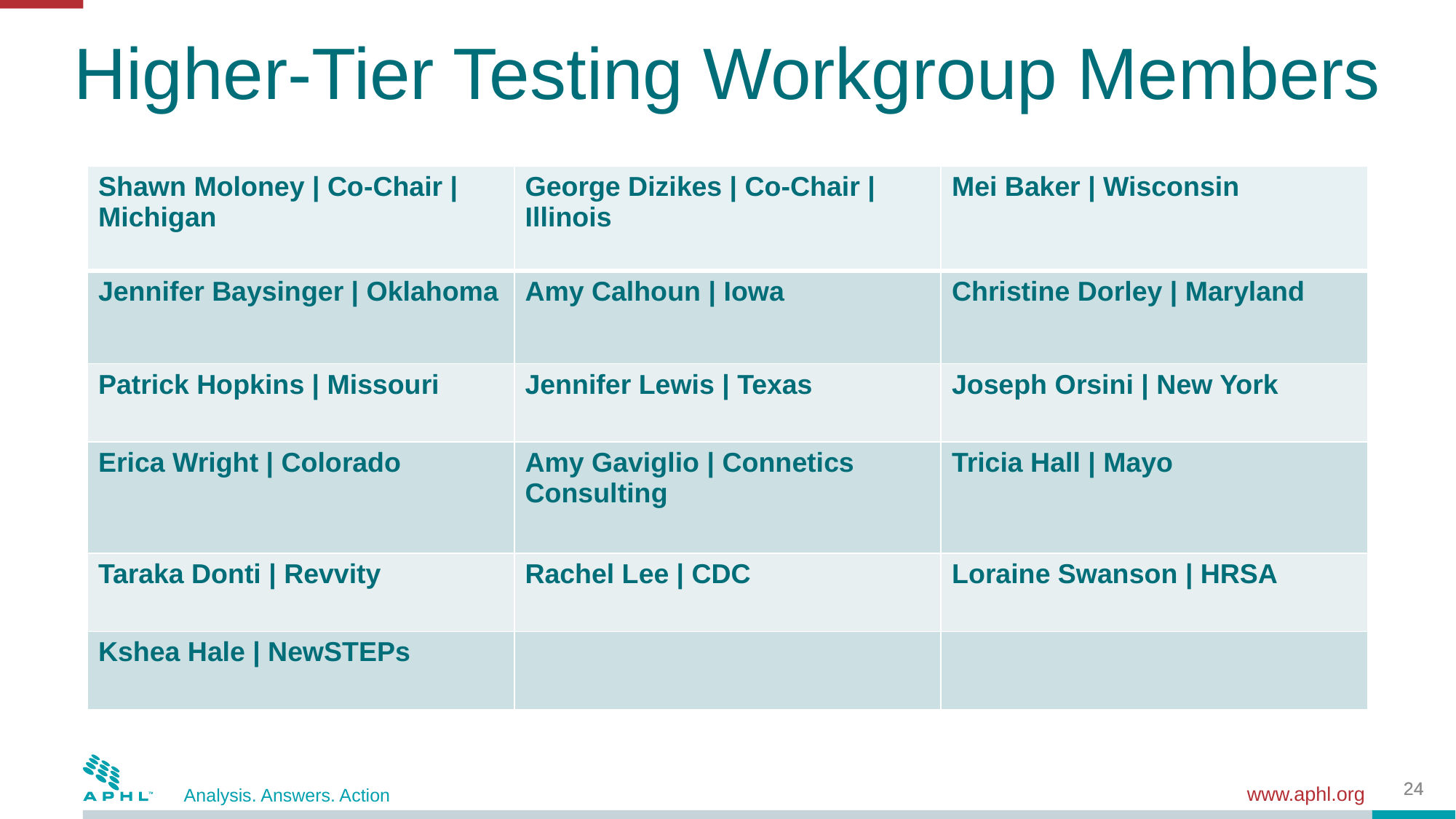

Higher-Tier Testing Workgroup Members
| Shawn Moloney | Co-Chair | Michigan | George Dizikes | Co-Chair | Illinois | Mei Baker | Wisconsin |
| --- | --- | --- |
| Jennifer Baysinger | Oklahoma | Amy Calhoun | Iowa | Christine Dorley | Maryland |
| Patrick Hopkins | Missouri | Jennifer Lewis | Texas | Joseph Orsini | New York |
| Erica Wright | Colorado | Amy Gaviglio | Connetics Consulting | Tricia Hall | Mayo |
| Taraka Donti | Revvity | Rachel Lee | CDC | Loraine Swanson | HRSA |
| Kshea Hale | NewSTEPs |  |  |
24
24